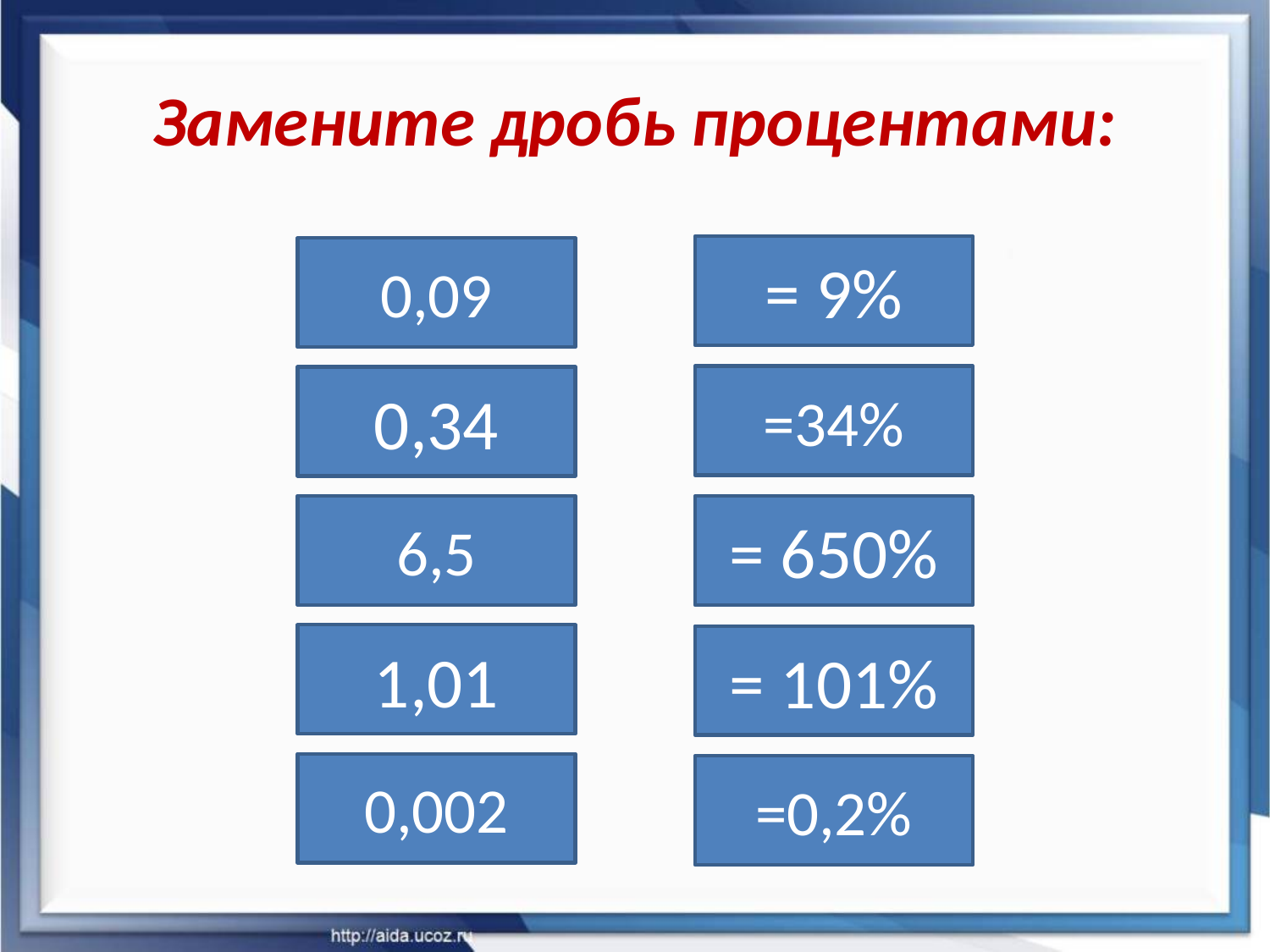

# Замените дробь процентами:
= 9%
0,09
=34%
0,34
6,5
= 650%
1,01
= 101%
0,002
=0,2%